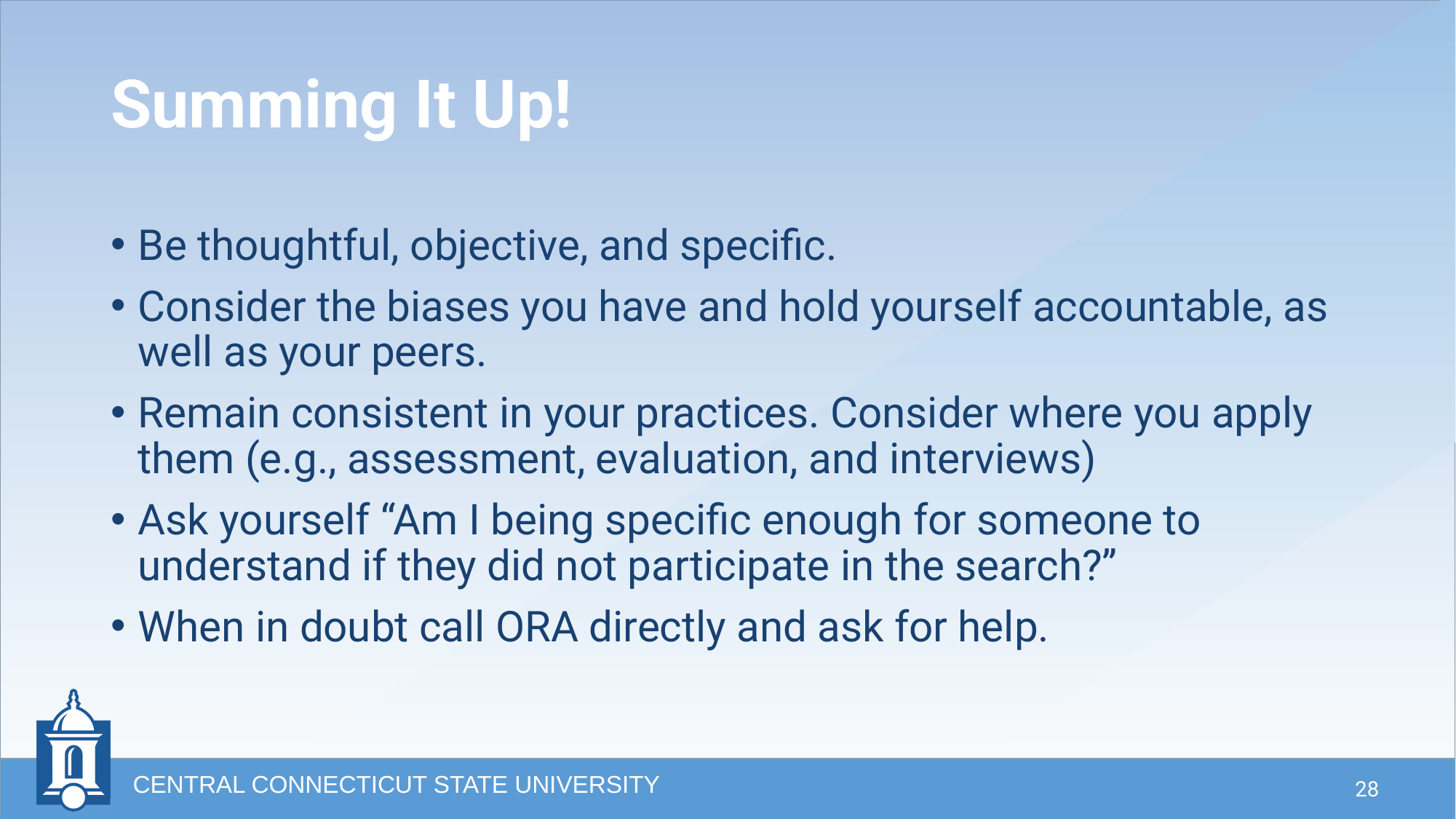

# Summing It Up!
Be thoughtful, objective, and specific.
Consider the biases you have and hold yourself accountable, as well as your peers.
Remain consistent in your practices. Consider where you apply them (e.g., assessment, evaluation, and interviews)
Ask yourself “Am I being specific enough for someone to understand if they did not participate in the search?”
When in doubt call ORA directly and ask for help.